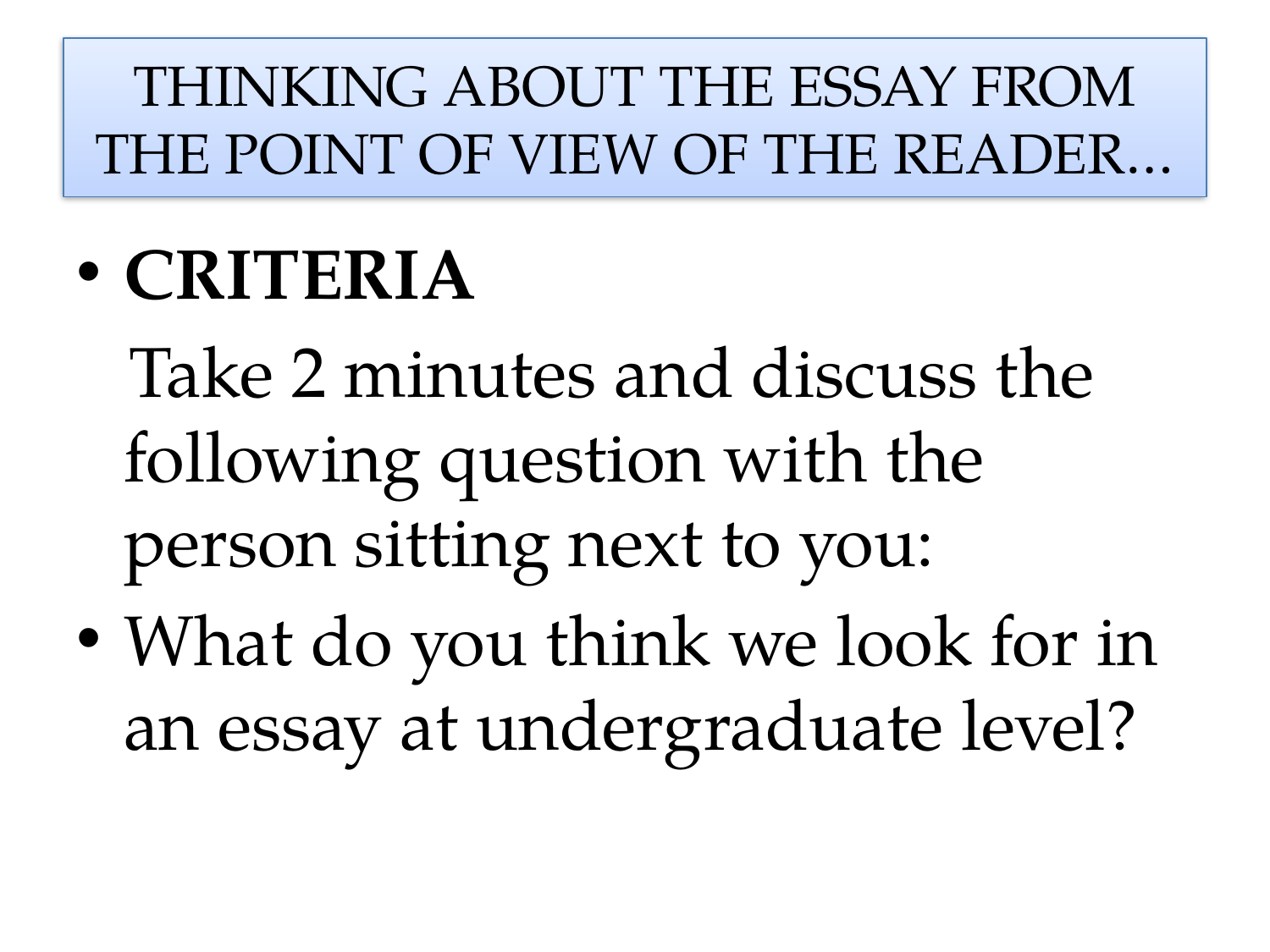

# THINKING ABOUT THE ESSAY FROM THE POINT OF VIEW OF THE READER…
CRITERIA
   Take 2 minutes and discuss the following question with the person sitting next to you:
What do you think we look for in an essay at undergraduate level?